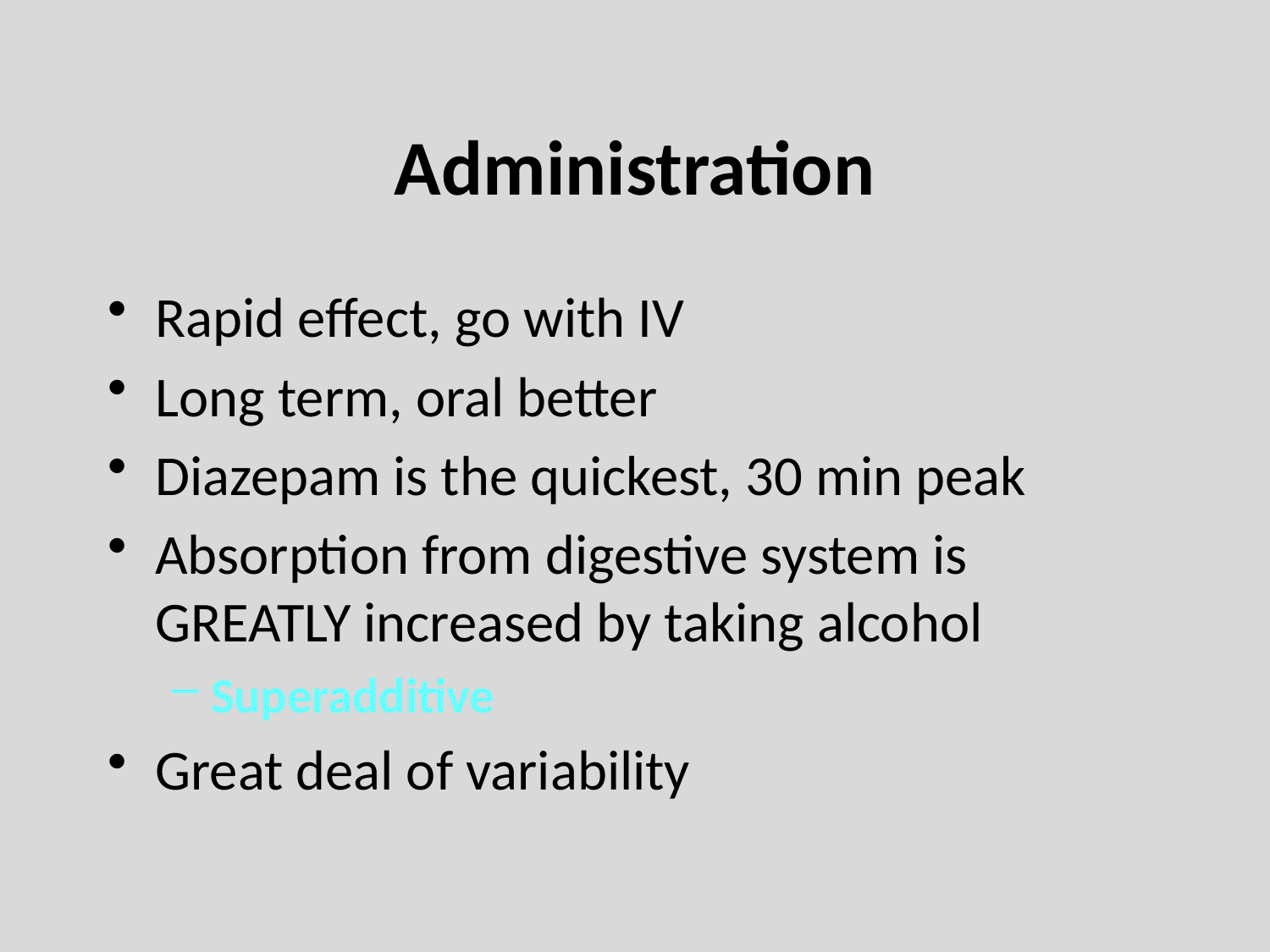

# Administration
Rapid effect, go with IV
Long term, oral better
Diazepam is the quickest, 30 min peak
Absorption from digestive system is GREATLY increased by taking alcohol
Superadditive
Great deal of variability